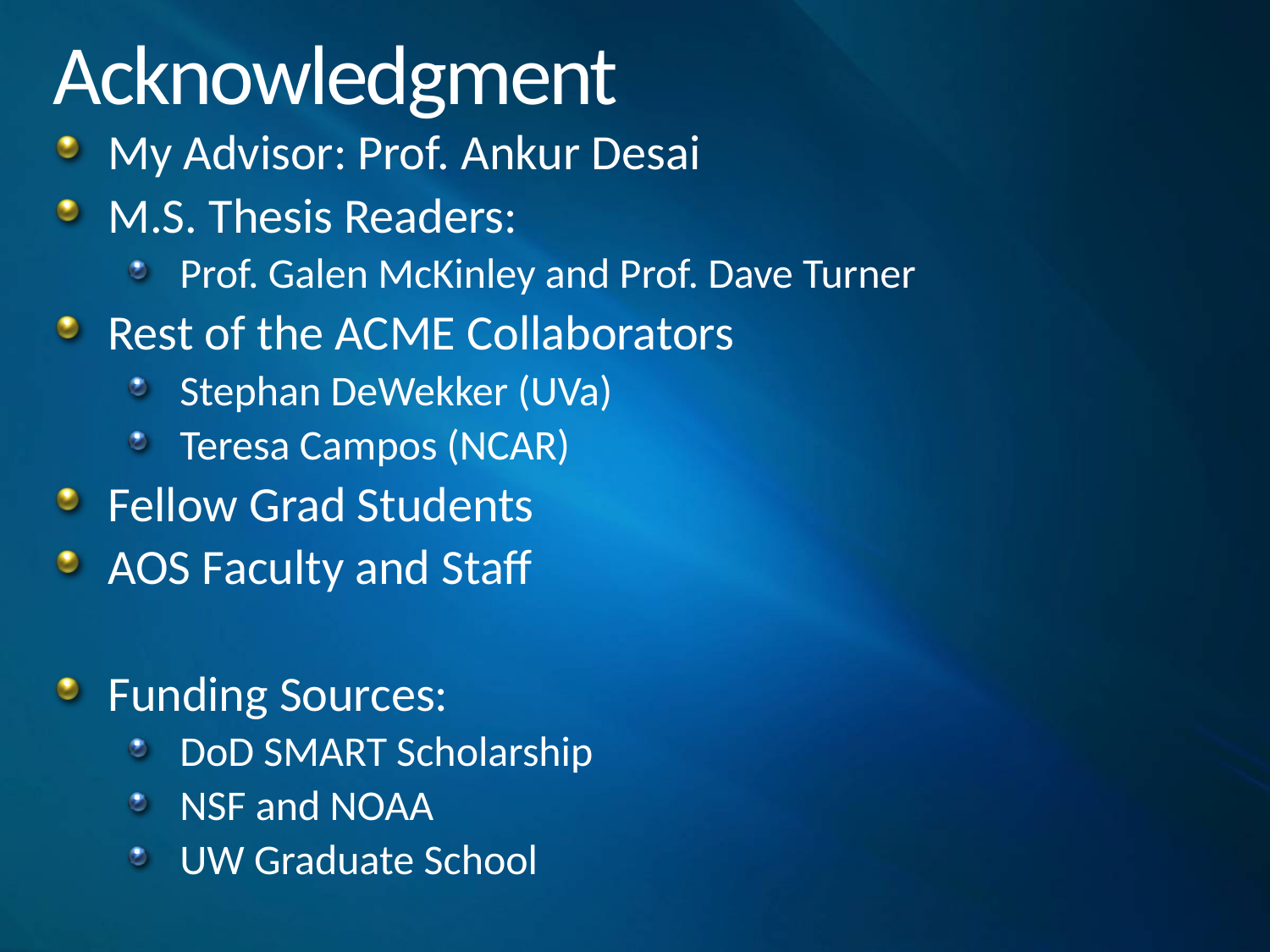

# Acknowledgment
My Advisor: Prof. Ankur Desai
M.S. Thesis Readers:
Prof. Galen McKinley and Prof. Dave Turner
Rest of the ACME Collaborators
Stephan DeWekker (UVa)
Teresa Campos (NCAR)
Fellow Grad Students
AOS Faculty and Staff

Funding Sources:
DoD SMART Scholarship
NSF and NOAA
UW Graduate School